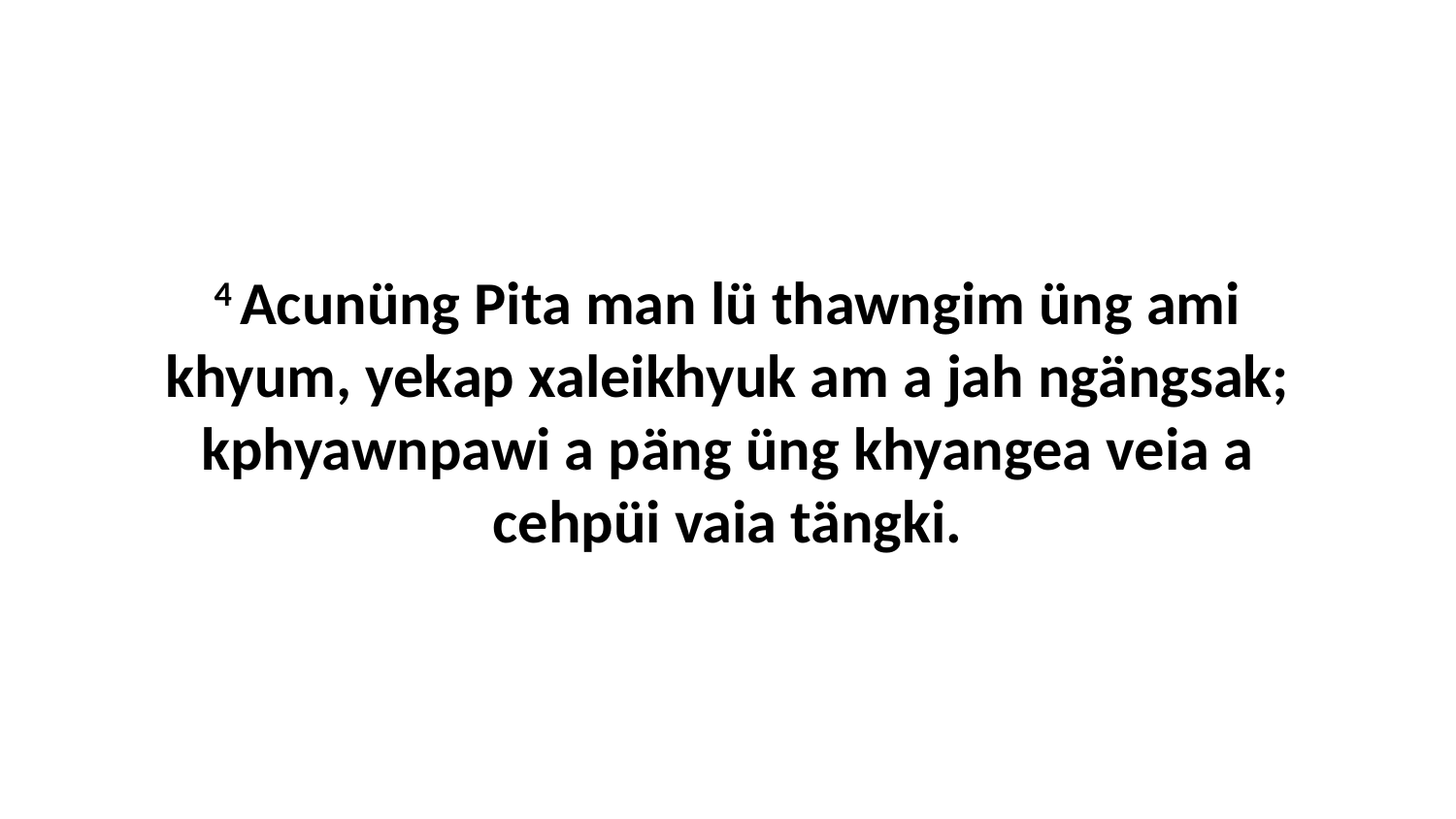

4 Acunüng Pita man lü thawngim üng ami khyum, yekap xaleikhyuk am a jah ngängsak; kphyawnpawi a päng üng khyangea veia a cehpüi vaia tängki.